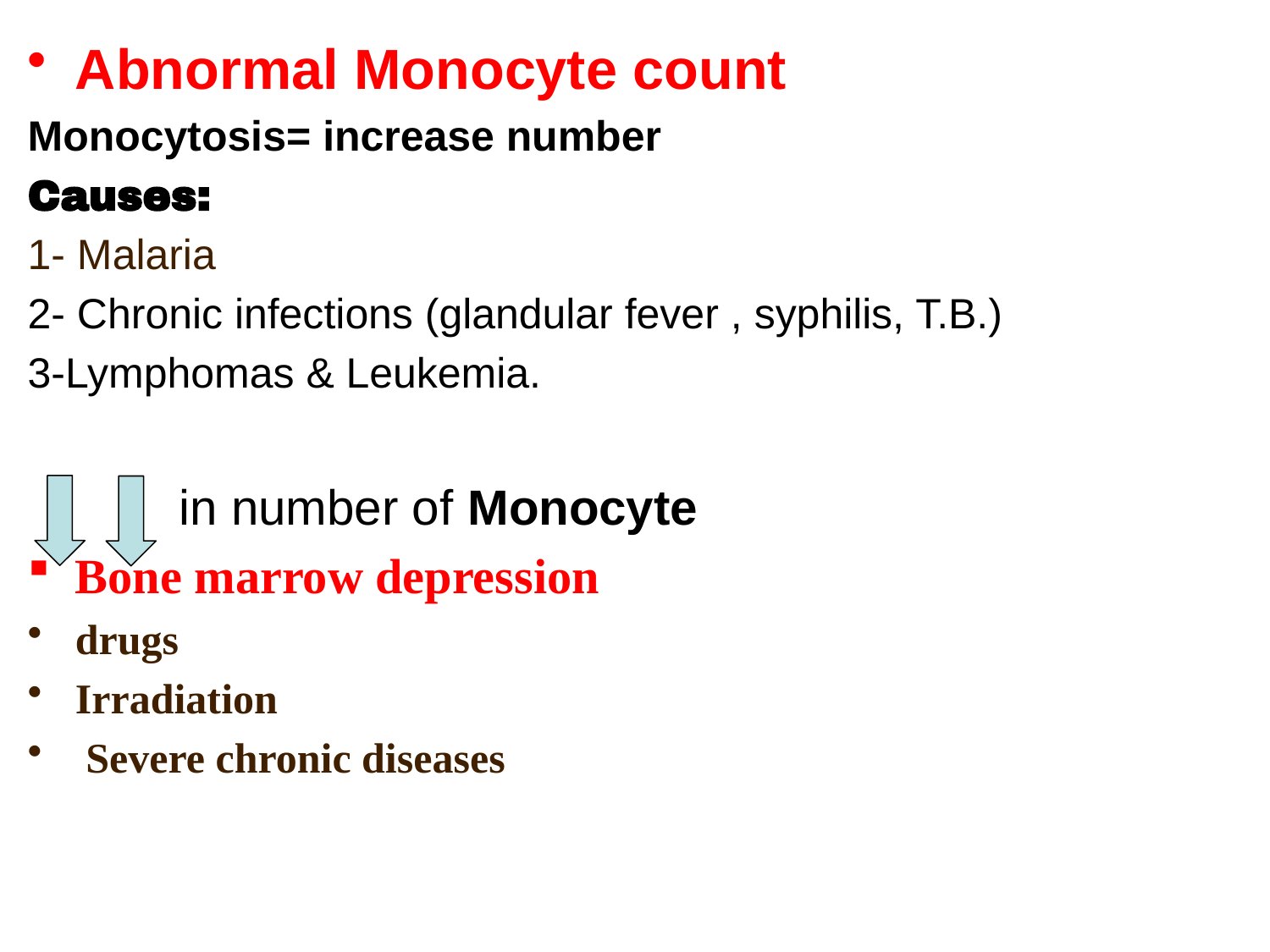

Abnormal Monocyte count
Monocytosis= increase number
Causes:
1- Malaria
2- Chronic infections (glandular fever , syphilis, T.B.)
3-Lymphomas & Leukemia.

           in number of Monocyte
Bone marrow depression
drugs
Irradiation
 Severe chronic diseases